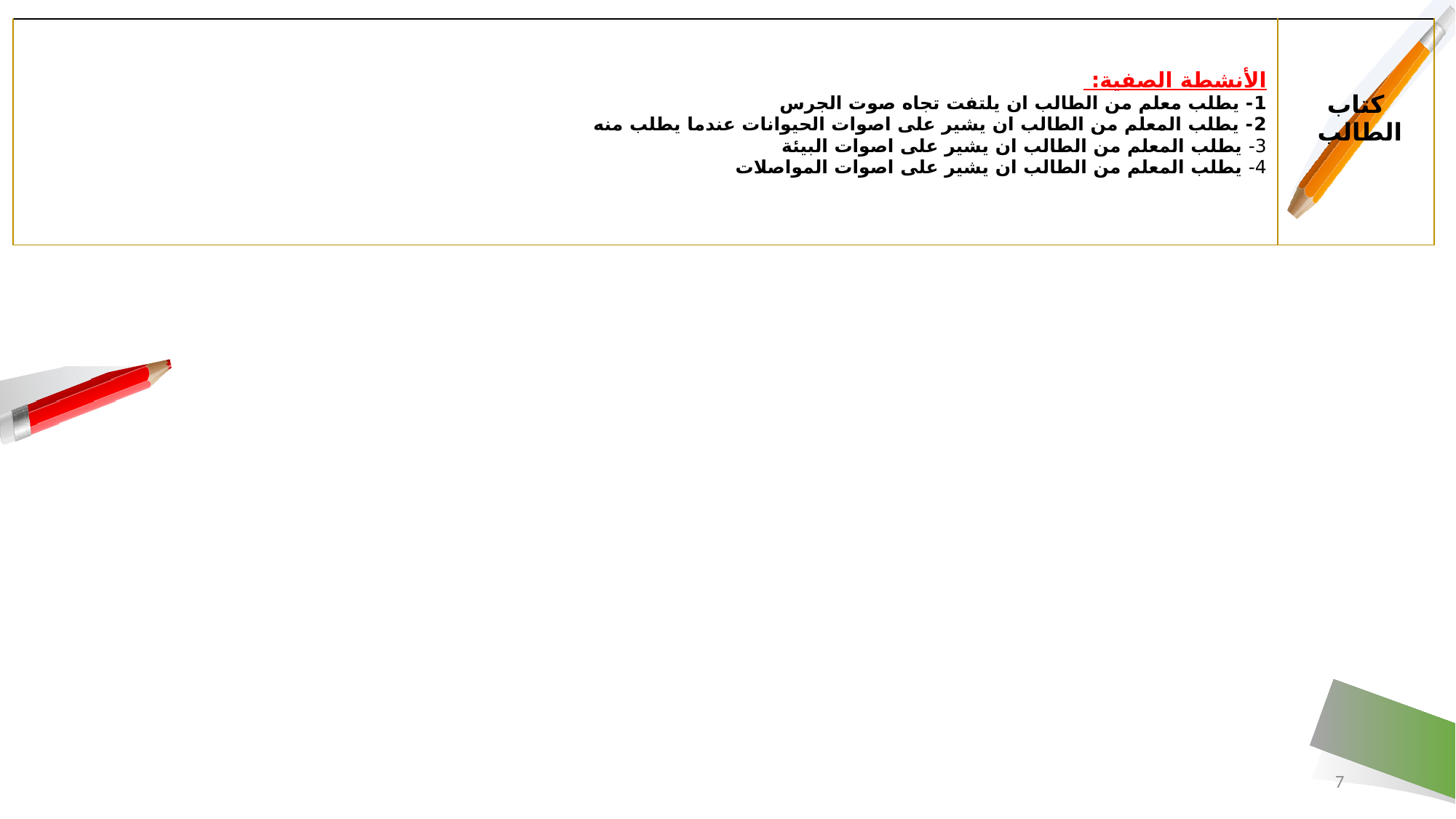

| الأنشطة الصفية: 1- يطلب معلم من الطالب ان يلتفت تجاه صوت الجرس 2- يطلب المعلم من الطالب ان يشير على اصوات الحيوانات عندما يطلب منه 3- يطلب المعلم من الطالب ان يشير على اصوات البيئة 4- يطلب المعلم من الطالب ان يشير على اصوات المواصلات | كتاب الطالب |
| --- | --- |
7